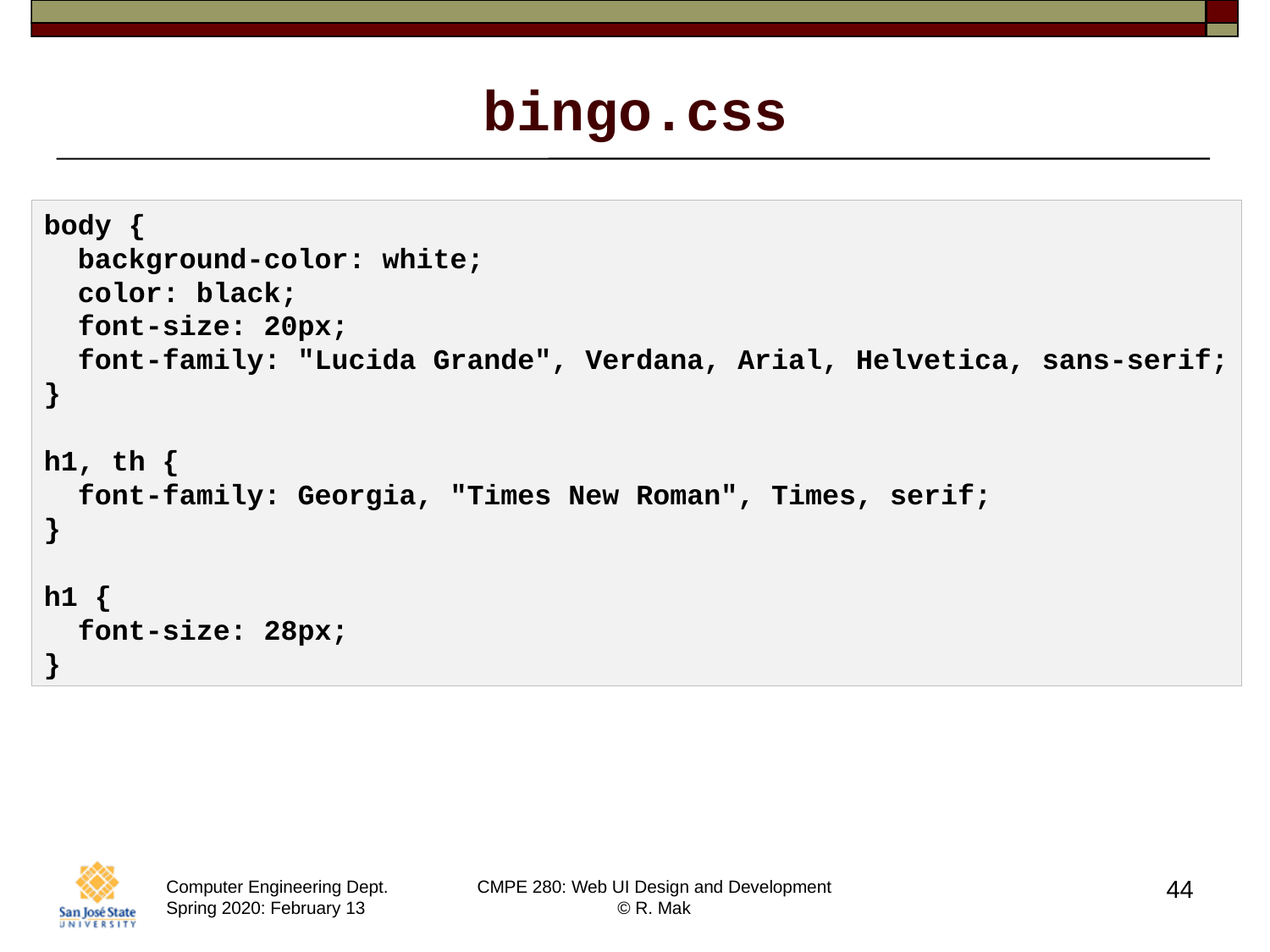

# bingo.css
body {
  background-color: white;
  color: black;
  font-size: 20px;
  font-family: "Lucida Grande", Verdana, Arial, Helvetica, sans-serif;
}

h1, th {
  font-family: Georgia, "Times New Roman", Times, serif;
}

h1 {
  font-size: 28px;
}
44